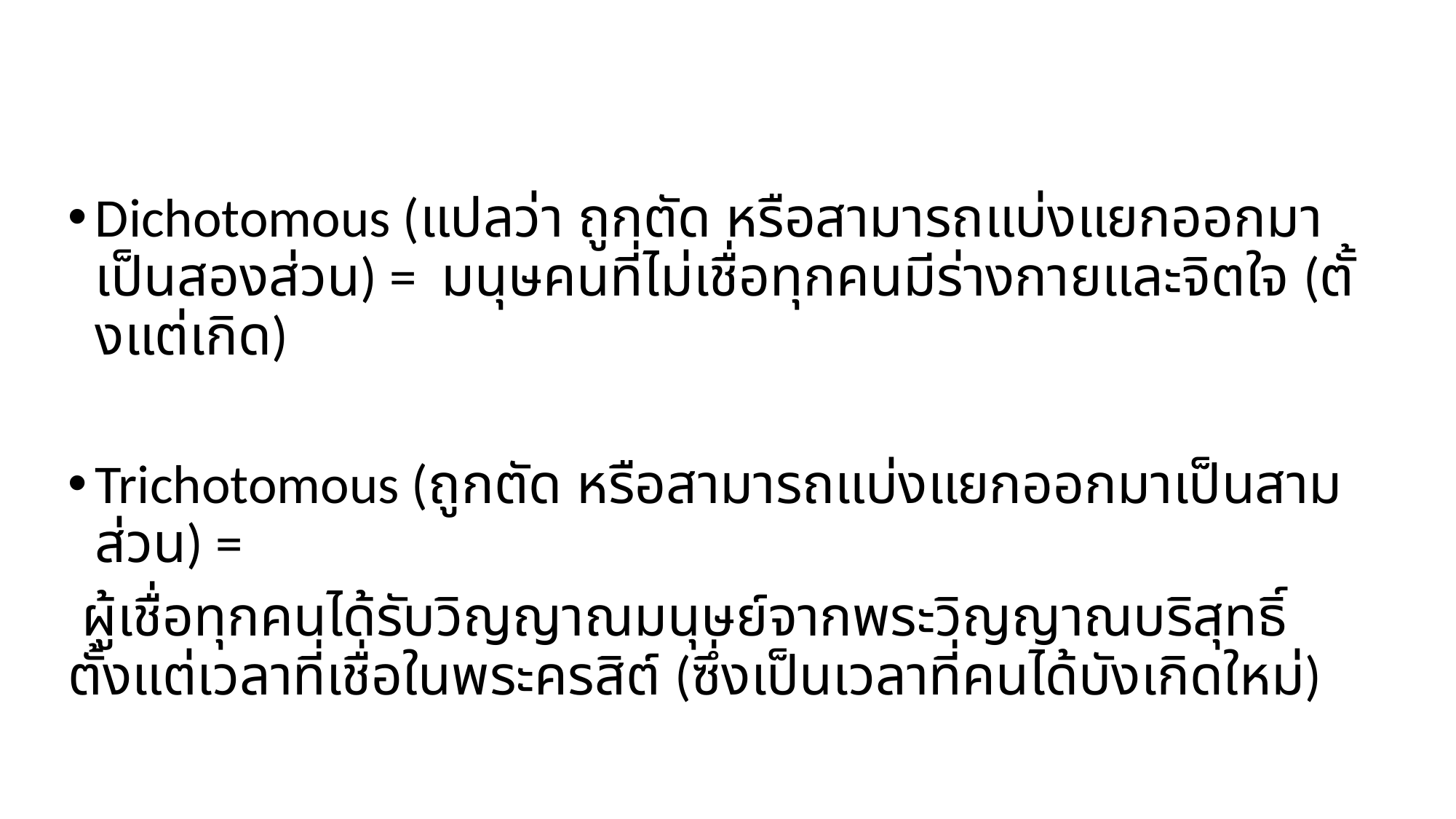

Dichotomous (แปลว่า ถูกตัด หรือสามารถแบ่งแยกออกมาเป็นสองส่วน) =  มนุษคนที่ไม่เชื่อทุกคนมีร่างกายและจิตใจ (ตั้งแต่เกิด)

Trichotomous (ถูกตัด หรือสามารถแบ่งแยกออกมาเป็นสามส่วน) =
 ผู้เชื่อทุกคนได้รับวิญญาณมนุษย์จากพระวิญญาณบริสุทธิ์ตั้งแต่เวลาที่เชื่อในพระครสิต์ (ซึ่งเป็นเวลาที่คนได้บังเกิดใหม่)